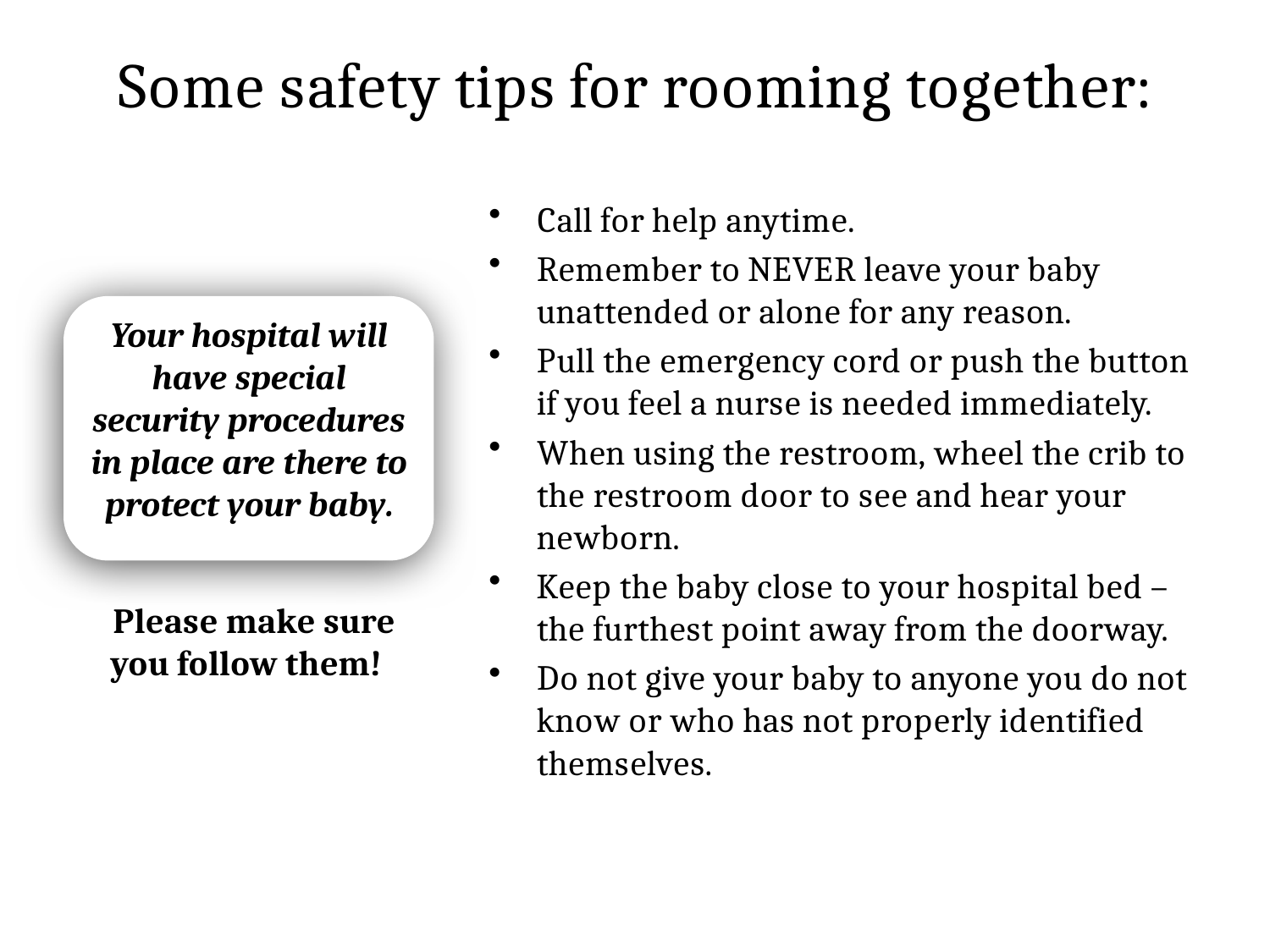

# Some safety tips for rooming together:
Call for help anytime.
Remember to NEVER leave your baby unattended or alone for any reason.
Pull the emergency cord or push the button if you feel a nurse is needed immediately.
When using the restroom, wheel the crib to the restroom door to see and hear your newborn.
Keep the baby close to your hospital bed – the furthest point away from the doorway.
Do not give your baby to anyone you do not know or who has not properly identified themselves.
Your hospital will have special security procedures in place are there to protect your baby.
Y
Please make sure you follow them!